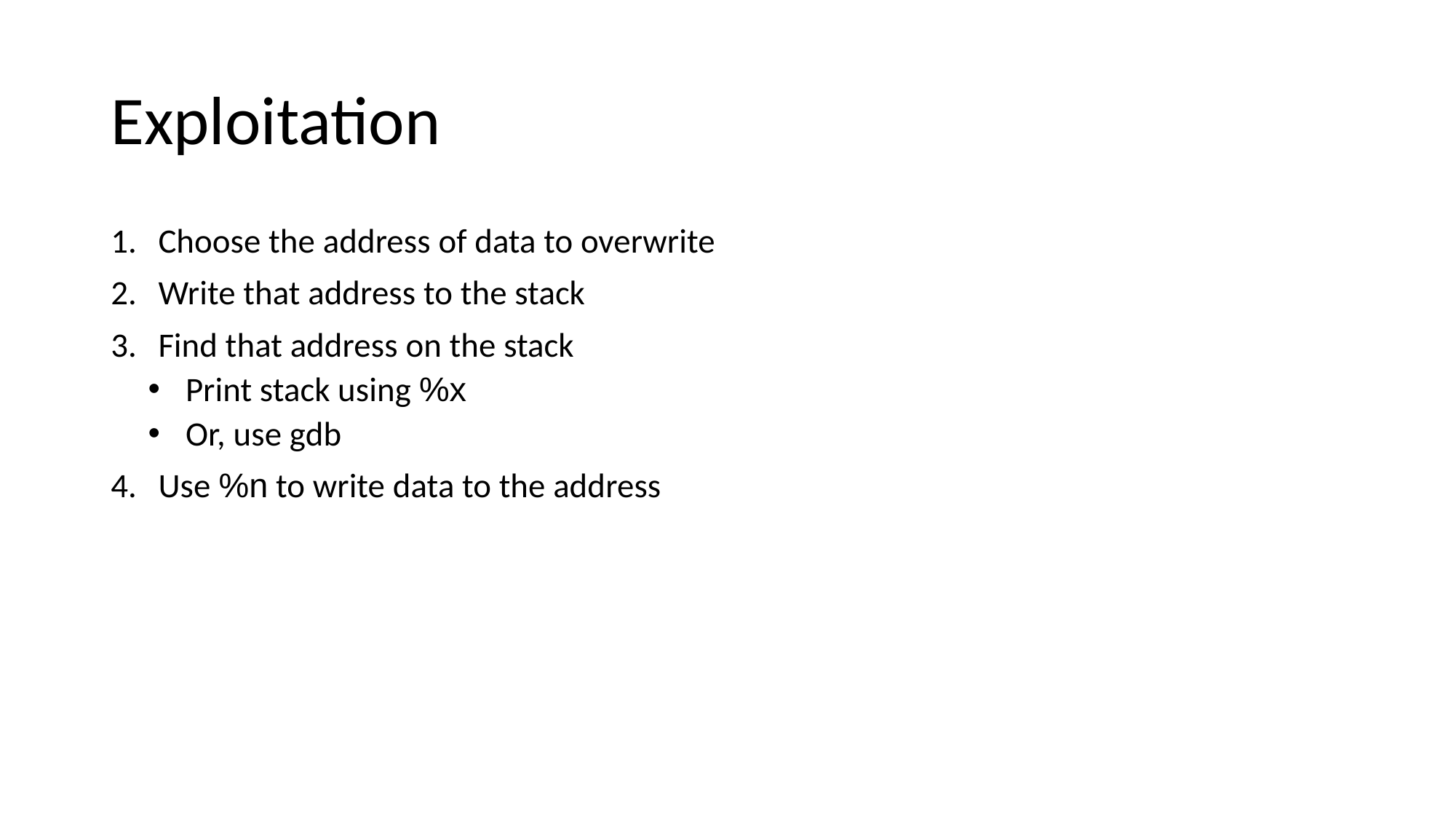

# Exploitation
Choose the address of data to overwrite
Write that address to the stack
Find that address on the stack
Print stack using %x
Or, use gdb
Use %n to write data to the address